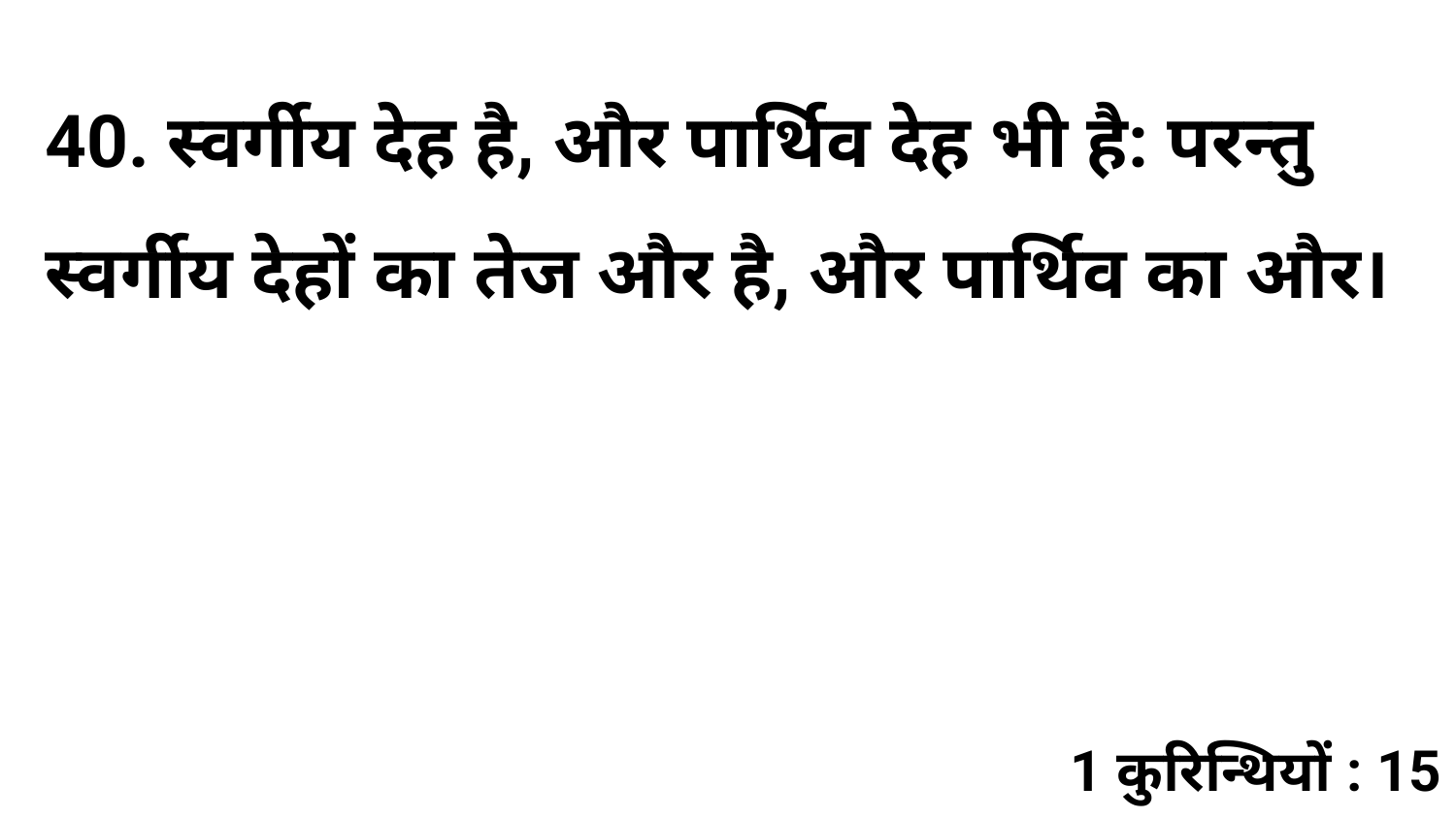

40. स्वर्गीय देह है, और पार्थिव देह भी है: परन्तु स्वर्गीय देहों का तेज और है, और पार्थिव का और।
1 कुरिन्थियों : 15